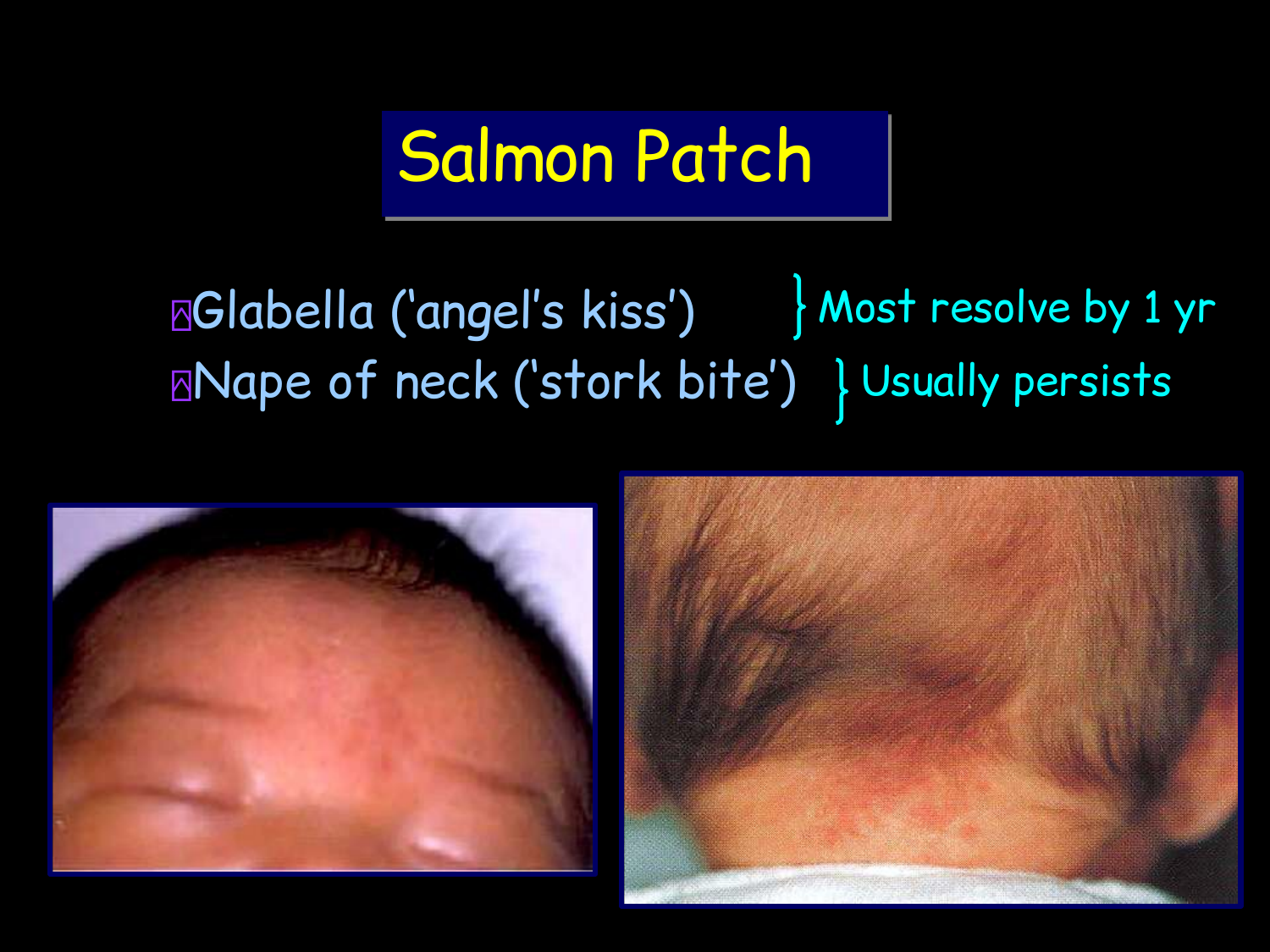

# Salmon Patch

⍓Glabella (‘angel’s kiss’)
⍓Nape of neck (‘stork bite’)
Most resolve by 1 yr
Usually persists